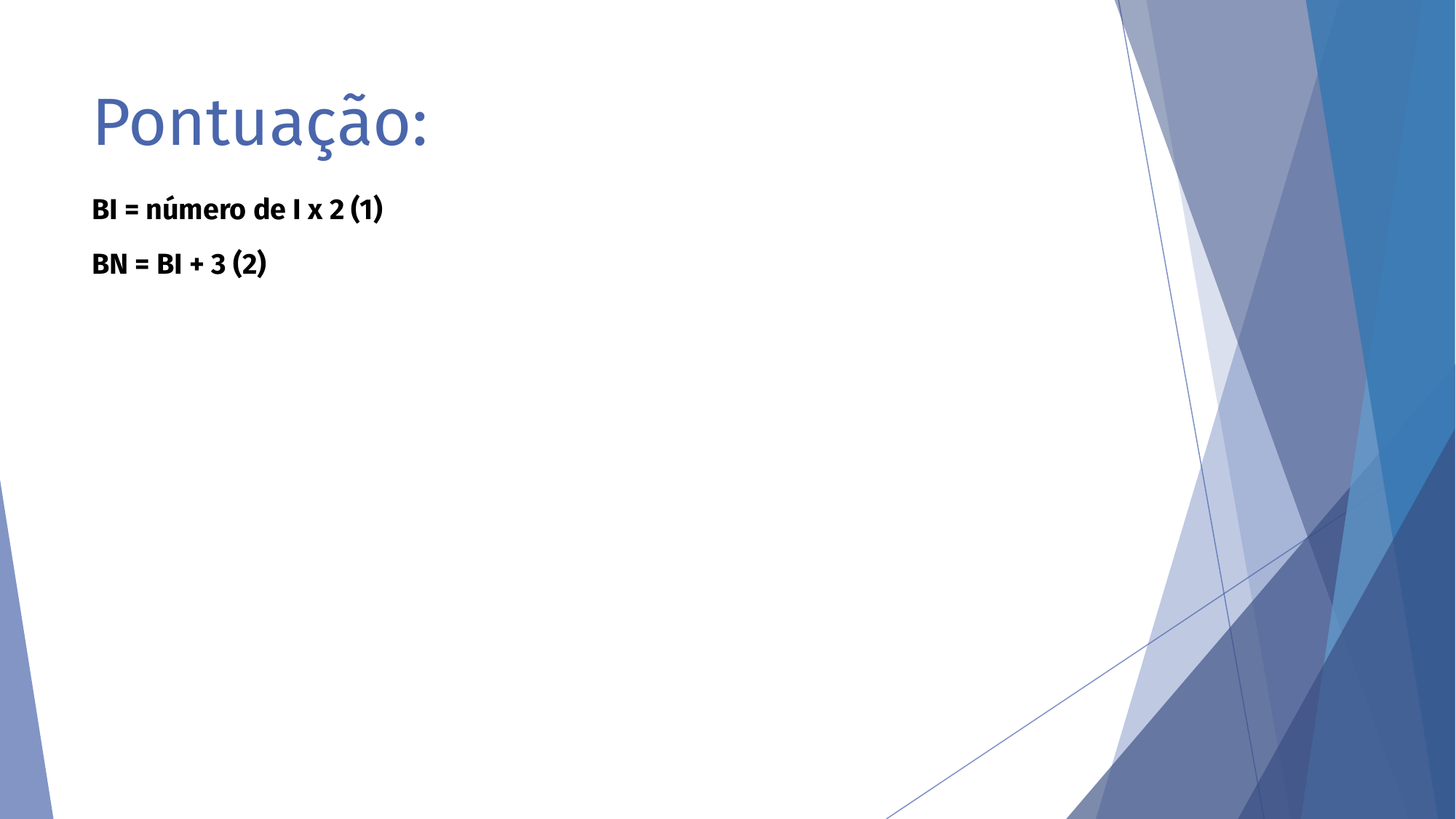

# Pontuação:
BI = número de I x 2 (1)
BN = BI + 3 (2)